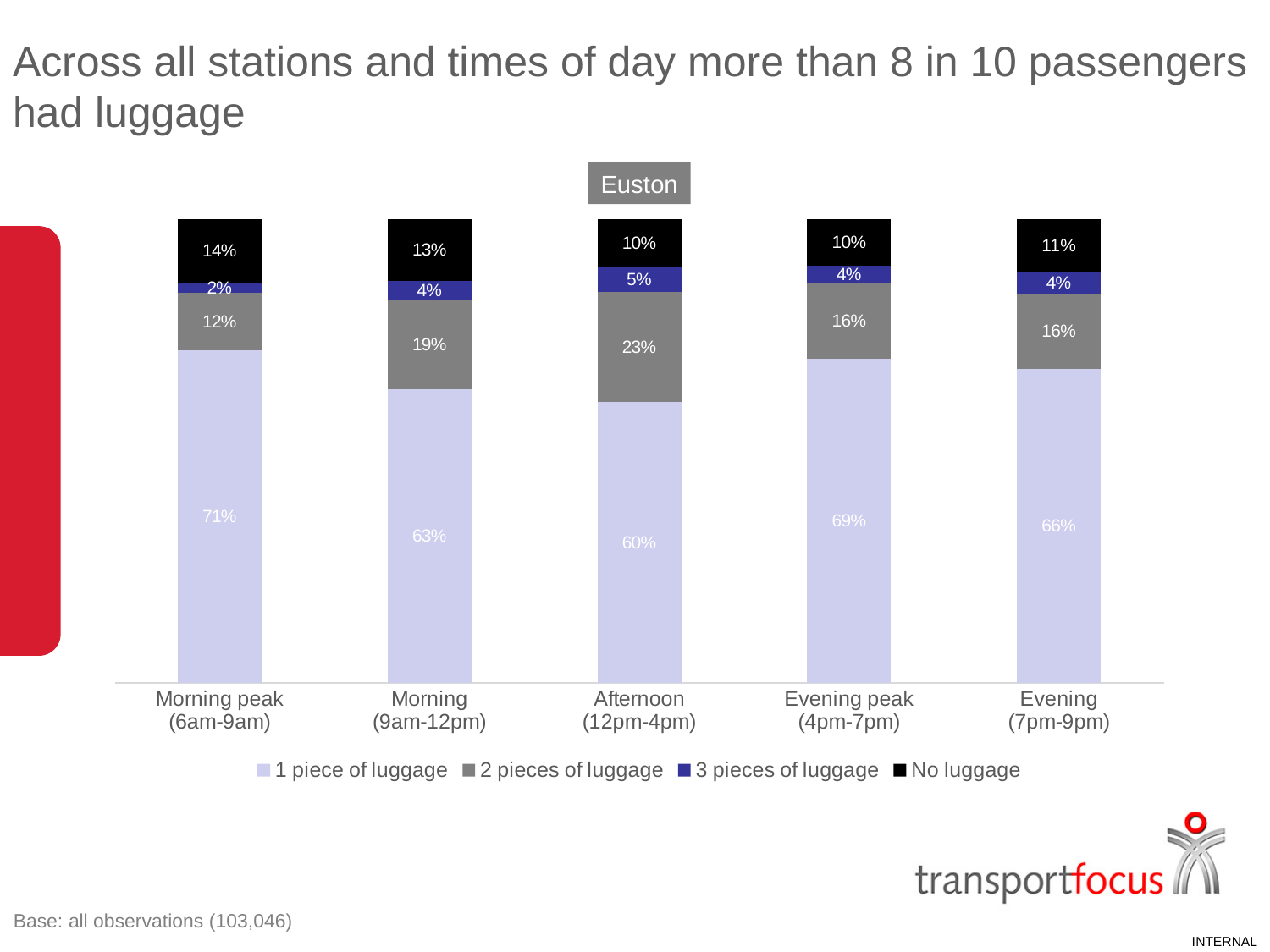

Across all stations and times of day more than 8 in 10 passengers had luggage
Euston

### Chart

| Category | 1 piece of luggage | 2 pieces of luggage | 3 pieces of luggage | No luggage |
|---|---|---|---|---|
| Morning peak
(6am-9am) | 0.714 | 0.123 | 0.022 | 0.137 |
| Morning
(9am-12pm) | 0.628 | 0.191 | 0.04 | 0.133 |
| Afternoon
(12pm-4pm) | 0.596 | 0.234 | 0.052 | 0.103 |
| Evening peak
(4pm-7pm) | 0.688 | 0.162 | 0.037 | 0.099 |
| Evening
(7pm-9pm) | 0.664 | 0.159 | 0.044 | 0.113 |
Base: all observations (103,046)